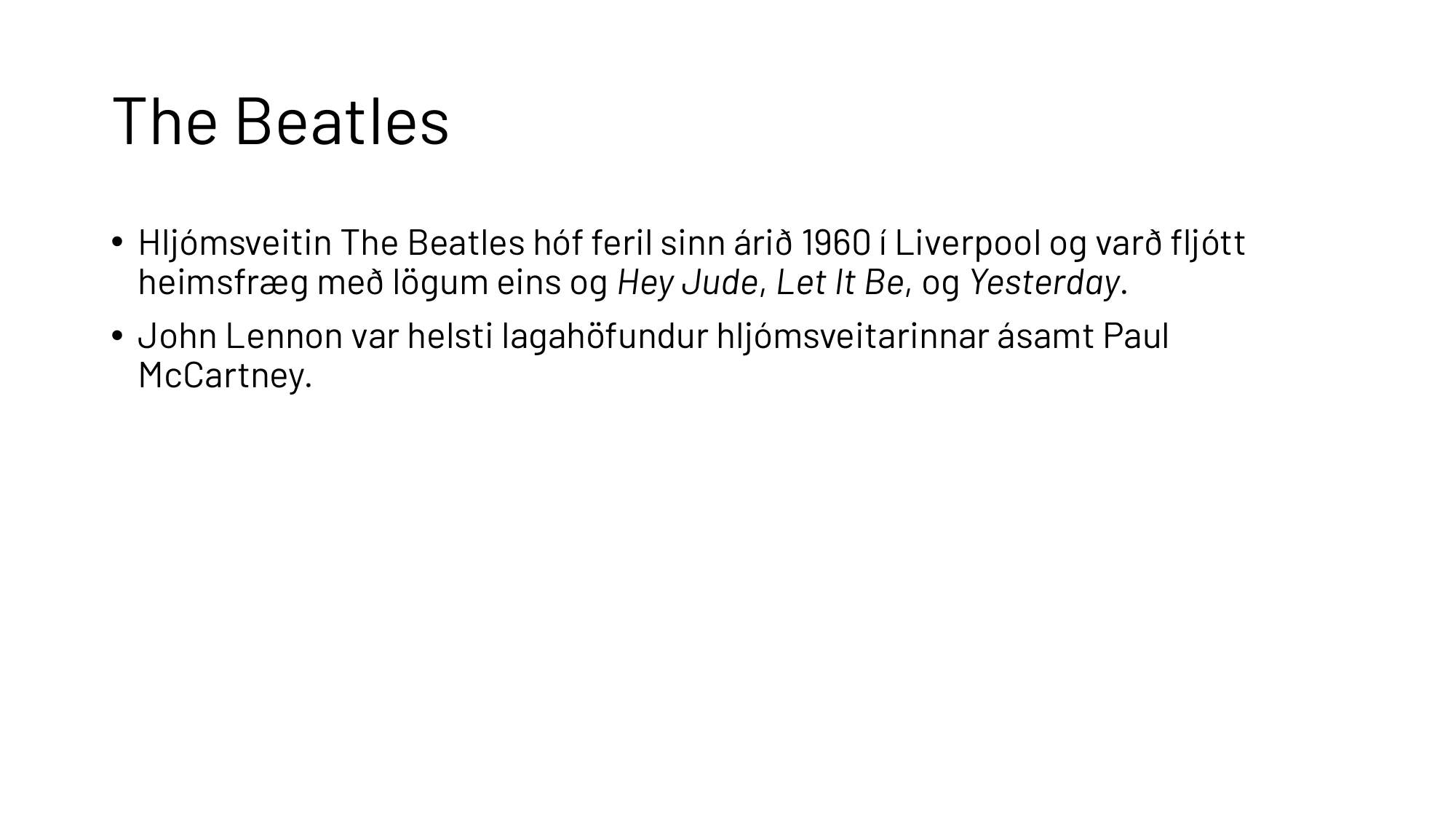

# The Beatles
Hljómsveitin The Beatles hóf feril sinn árið 1960 í Liverpool og varð fljótt heimsfræg með lögum eins og Hey Jude, Let It Be, og Yesterday.
John Lennon var helsti lagahöfundur hljómsveitarinnar ásamt Paul McCartney.